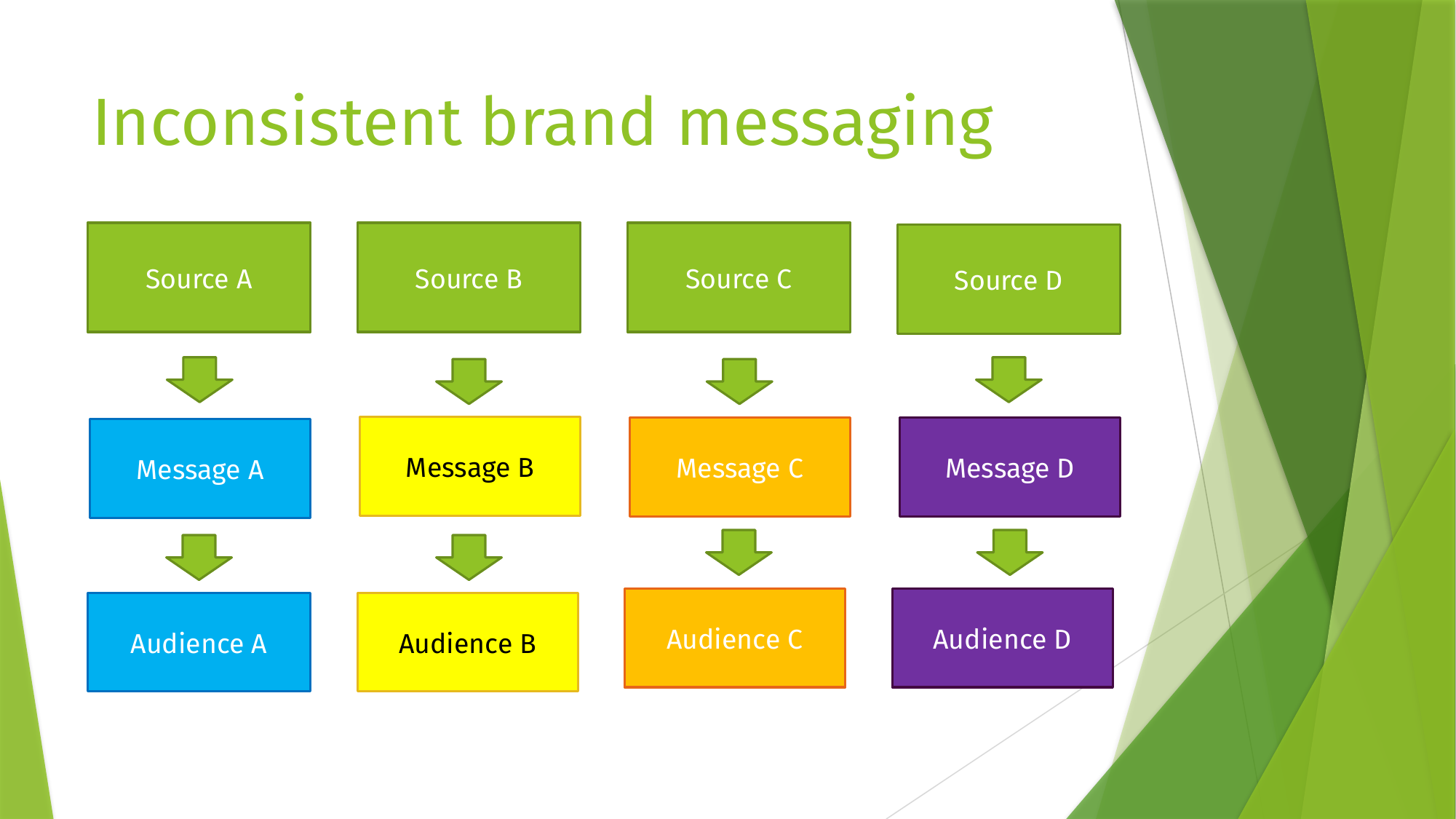

# Inconsistent brand messaging
Source A
Source B
Source C
Source D

Message B
Message C
Message D
Message A

Audience C
Audience D
Audience A
Audience B